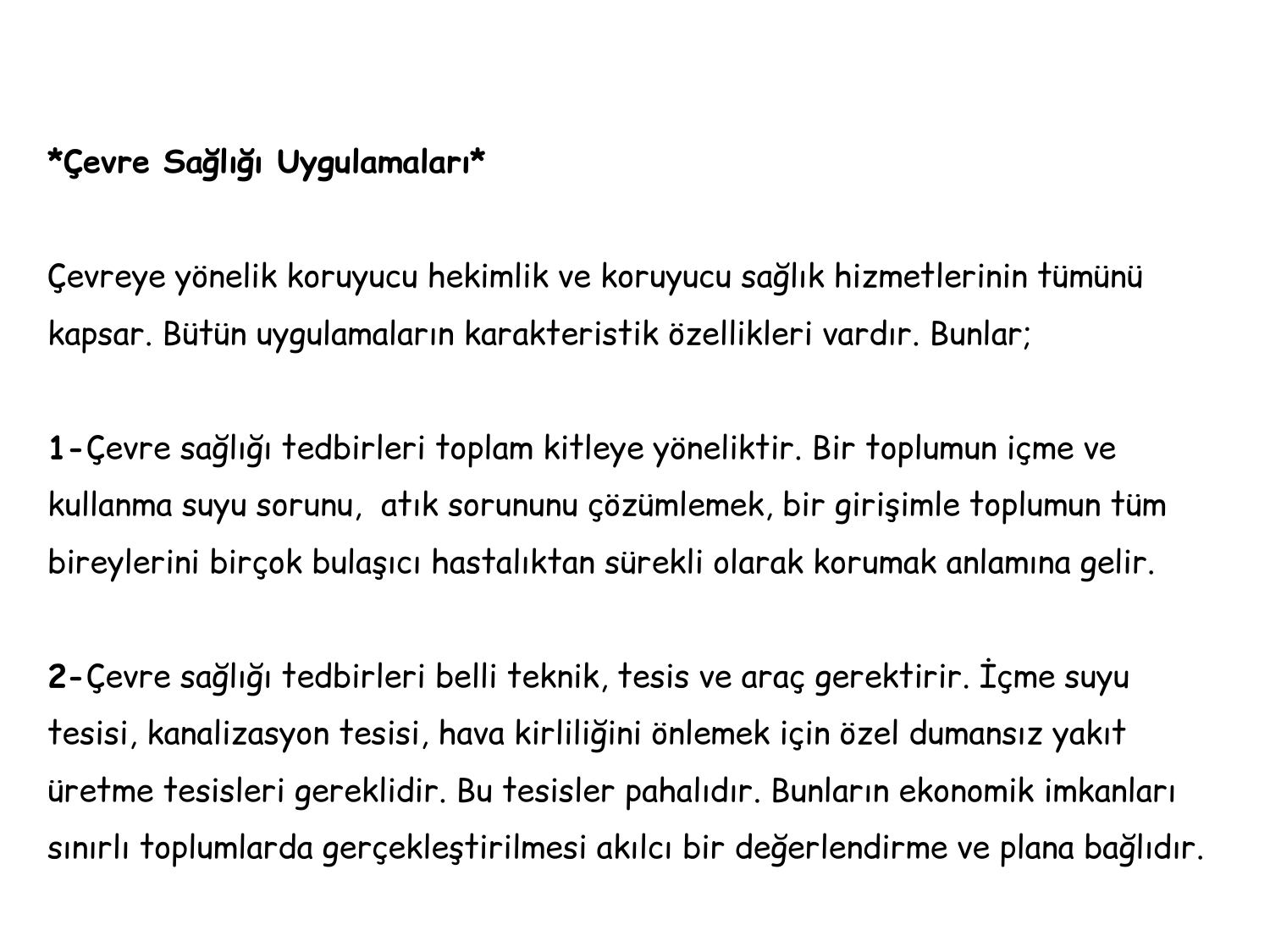

*Çevre Sağlığı Uygulamaları*

Çevreye yönelik koruyucu hekimlik ve koruyucu sağlık hizmetlerinin tümünü kapsar. Bütün uygulamaların karakteristik özellikleri vardır. Bunlar;

1-Çevre sağlığı tedbirleri toplam kitleye yöneliktir. Bir toplumun içme ve kullanma suyu sorunu,  atık sorununu çözümlemek, bir girişimle toplumun tüm bireylerini birçok bulaşıcı hastalıktan sürekli olarak korumak anlamına gelir.

2-Çevre sağlığı tedbirleri belli teknik, tesis ve araç gerektirir. İçme suyu tesisi, kanalizasyon tesisi, hava kirliliğini önlemek için özel dumansız yakıt üretme tesisleri gereklidir. Bu tesisler pahalıdır. Bunların ekonomik imkanları sınırlı toplumlarda gerçekleştirilmesi akılcı bir değerlendirme ve plana bağlıdır.